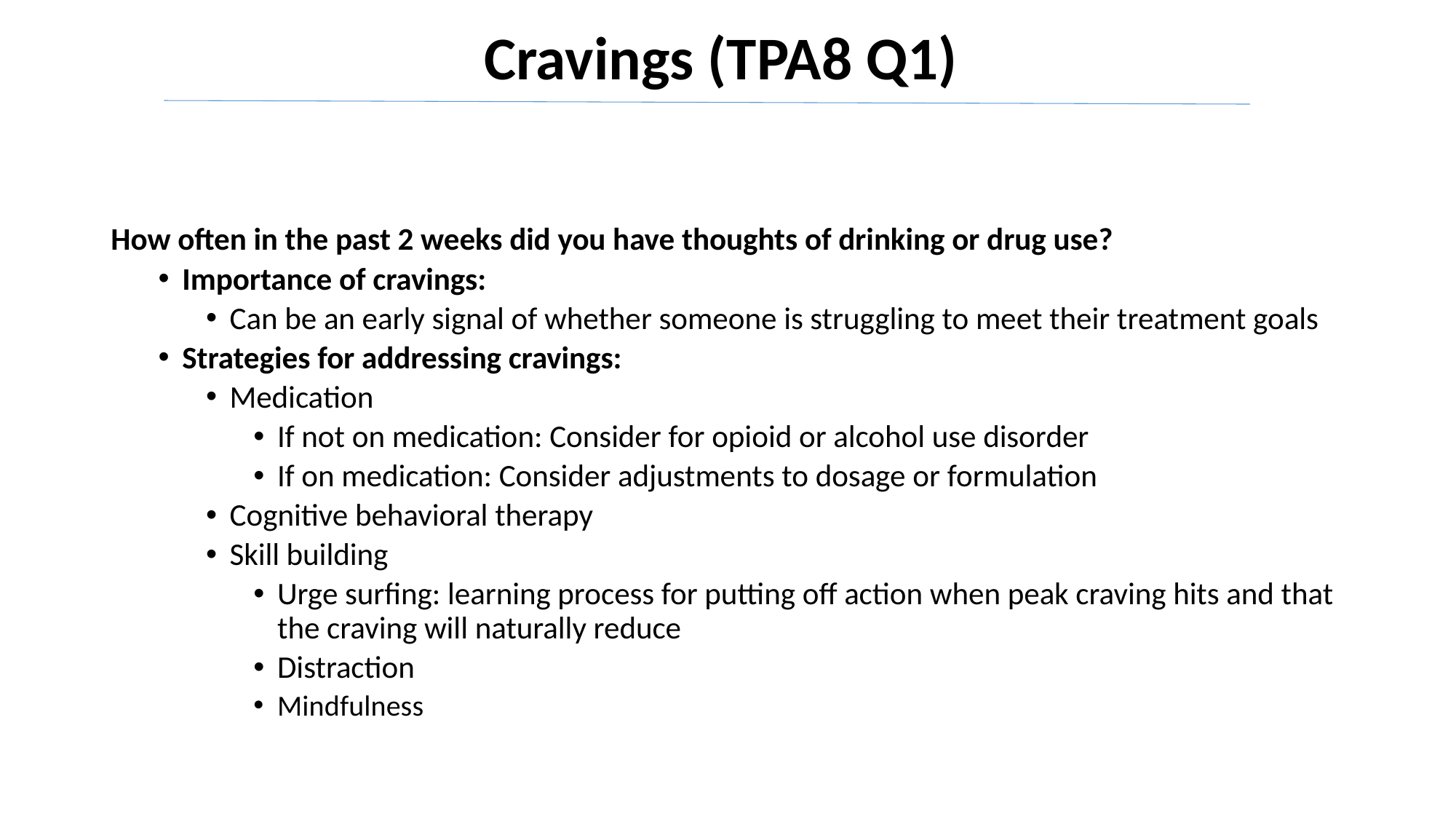

# Cravings (TPA8 Q1)
How often in the past 2 weeks did you have thoughts of drinking or drug use?
Importance of cravings:
Can be an early signal of whether someone is struggling to meet their treatment goals
Strategies for addressing cravings:
Medication
If not on medication: Consider for opioid or alcohol use disorder
If on medication: Consider adjustments to dosage or formulation
Cognitive behavioral therapy
Skill building
Urge surfing: learning process for putting off action when peak craving hits and that the craving will naturally reduce
Distraction
Mindfulness